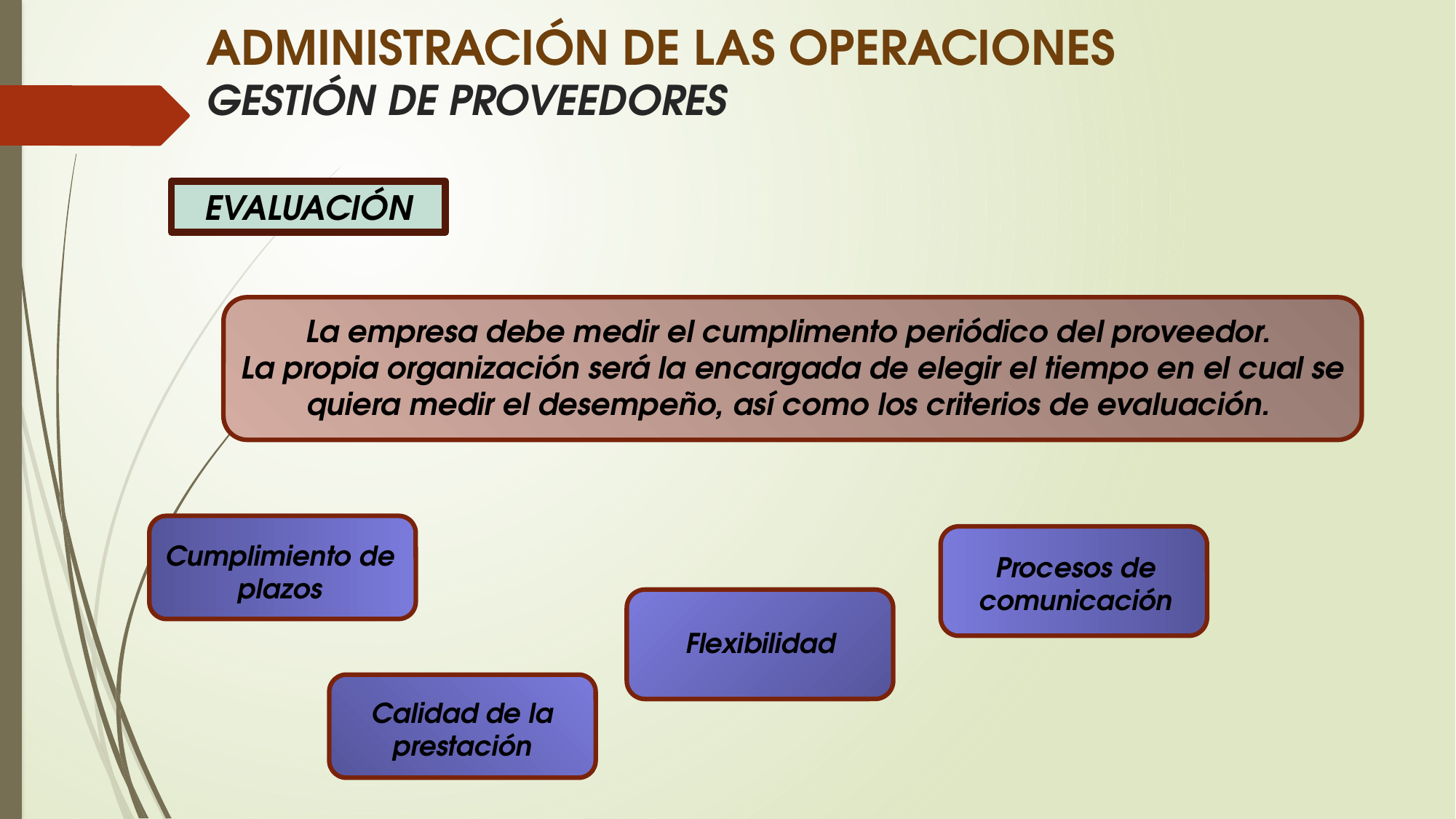

# ADMINISTRACIÓN DE LAS OPERACIONES GESTIÓN DE PROVEEDORES
EVALUACIÓN

La empresa debe medir el cumplimento periódico del proveedor.
La propia organización será la encargada de elegir el tiempo en el cual se quiera medir el desempeño, así como los criterios de evaluación.

Cumplimiento de plazos
Procesos de comunicación

Flexibilidad

Calidad de la prestación